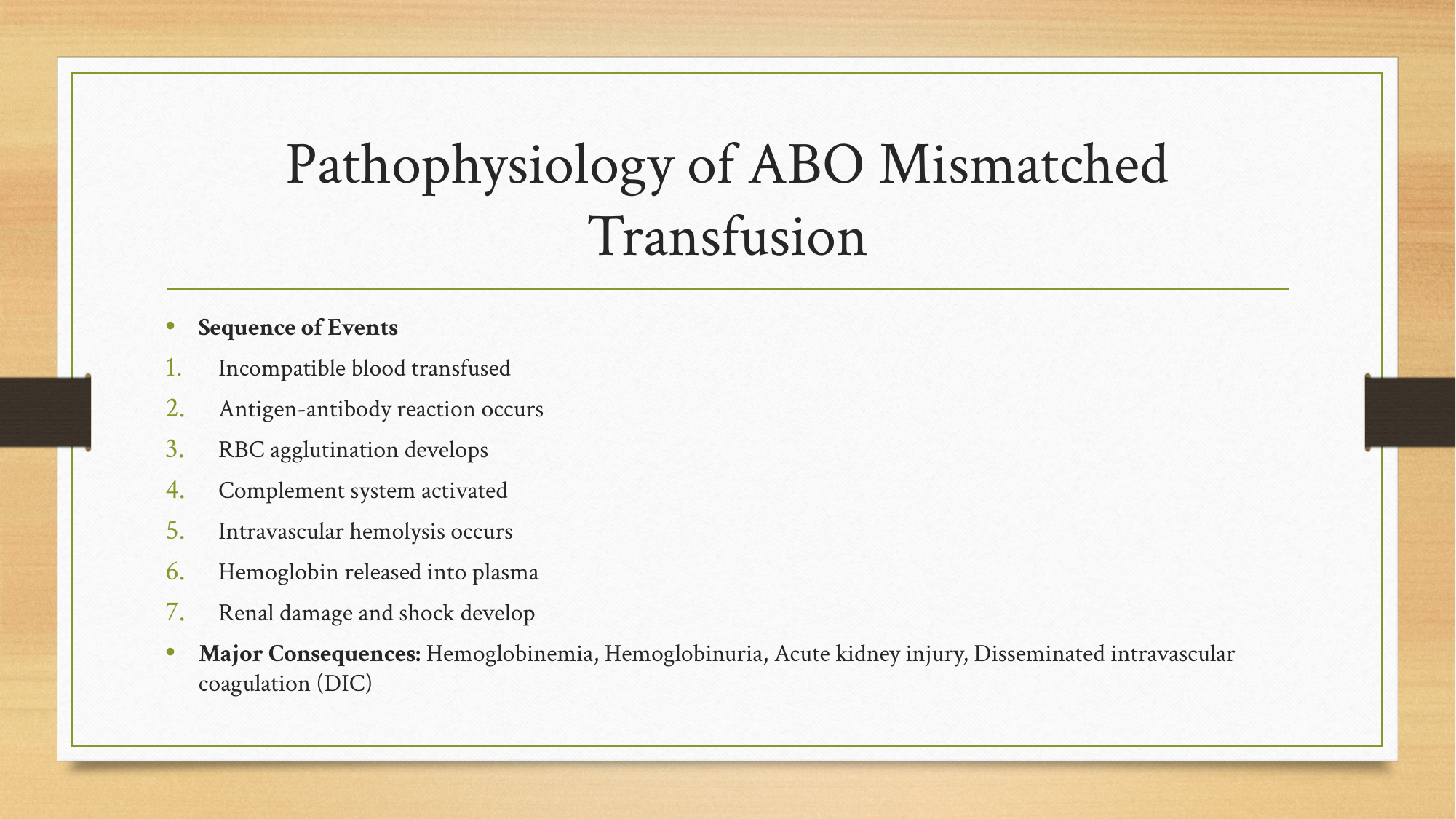

# Pathophysiology of ABO Mismatched Transfusion
Sequence of Events
Incompatible blood transfused
Antigen-antibody reaction occurs
RBC agglutination develops
Complement system activated
Intravascular hemolysis occurs
Hemoglobin released into plasma
Renal damage and shock develop
Major Consequences: Hemoglobinemia, Hemoglobinuria, Acute kidney injury, Disseminated intravascular coagulation (DIC)